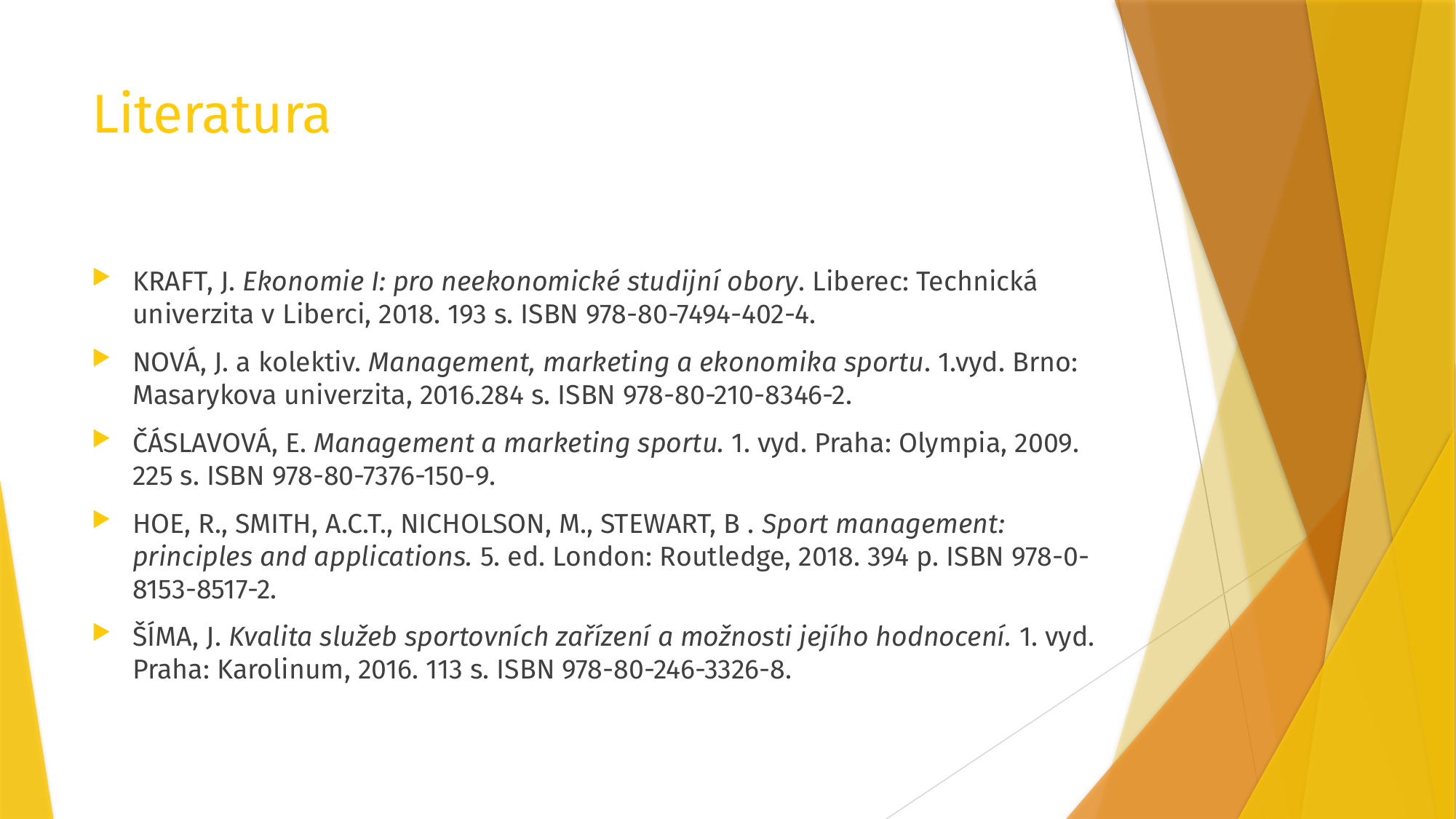

# Literatura
KRAFT, J. Ekonomie I: pro neekonomické studijní obory. Liberec: Technická univerzita v Liberci, 2018. 193 s. ISBN 978-80-7494-402-4.
NOVÁ, J. a kolektiv. Management, marketing a ekonomika sportu. 1.vyd. Brno: Masarykova univerzita, 2016.284 s. ISBN 978-80-210-8346-2.
ČÁSLAVOVÁ, E. Management a marketing sportu. 1. vyd. Praha: Olympia, 2009. 225 s. ISBN 978-80-7376-150-9.
HOE, R., SMITH, A.C.T., NICHOLSON, M., STEWART, B . Sport management: principles and applications. 5. ed. London: Routledge, 2018. 394 p. ISBN 978-0-8153-8517-2.
ŠÍMA, J. Kvalita služeb sportovních zařízení a možnosti jejího hodnocení. 1. vyd. Praha: Karolinum, 2016. 113 s. ISBN 978-80-246-3326-8.